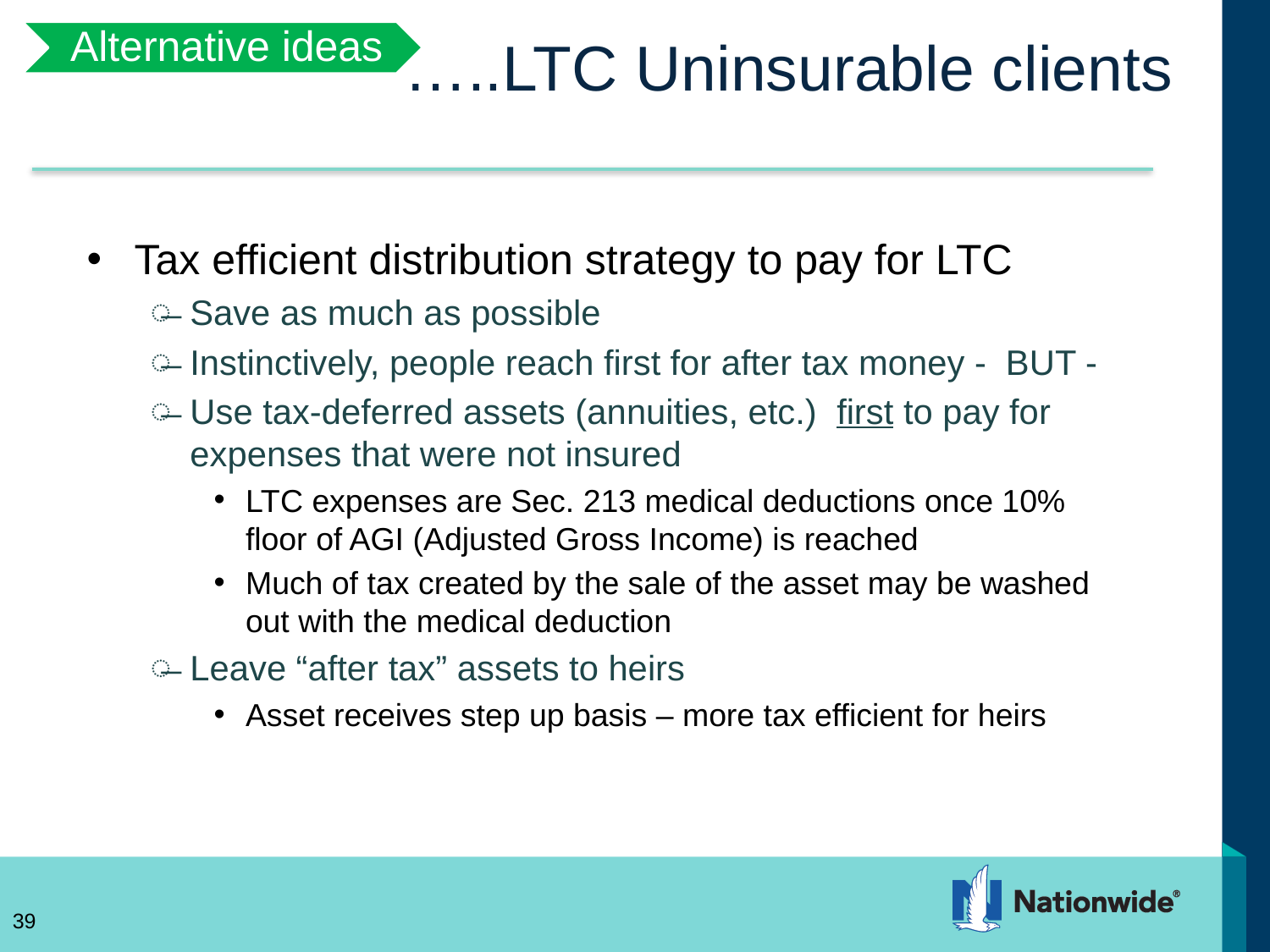

Alternative ideas
# …..LTC Uninsurable clients

Tax efficient distribution strategy to pay for LTC
Save as much as possible
Instinctively, people reach first for after tax money -  BUT -
Use tax-deferred assets (annuities, etc.)  first to pay for expenses that were not insured
LTC expenses are Sec. 213 medical deductions once 10% floor of AGI (Adjusted Gross Income) is reached
Much of tax created by the sale of the asset may be washed out with the medical deduction
Leave “after tax” assets to heirs
Asset receives step up basis – more tax efficient for heirs
39